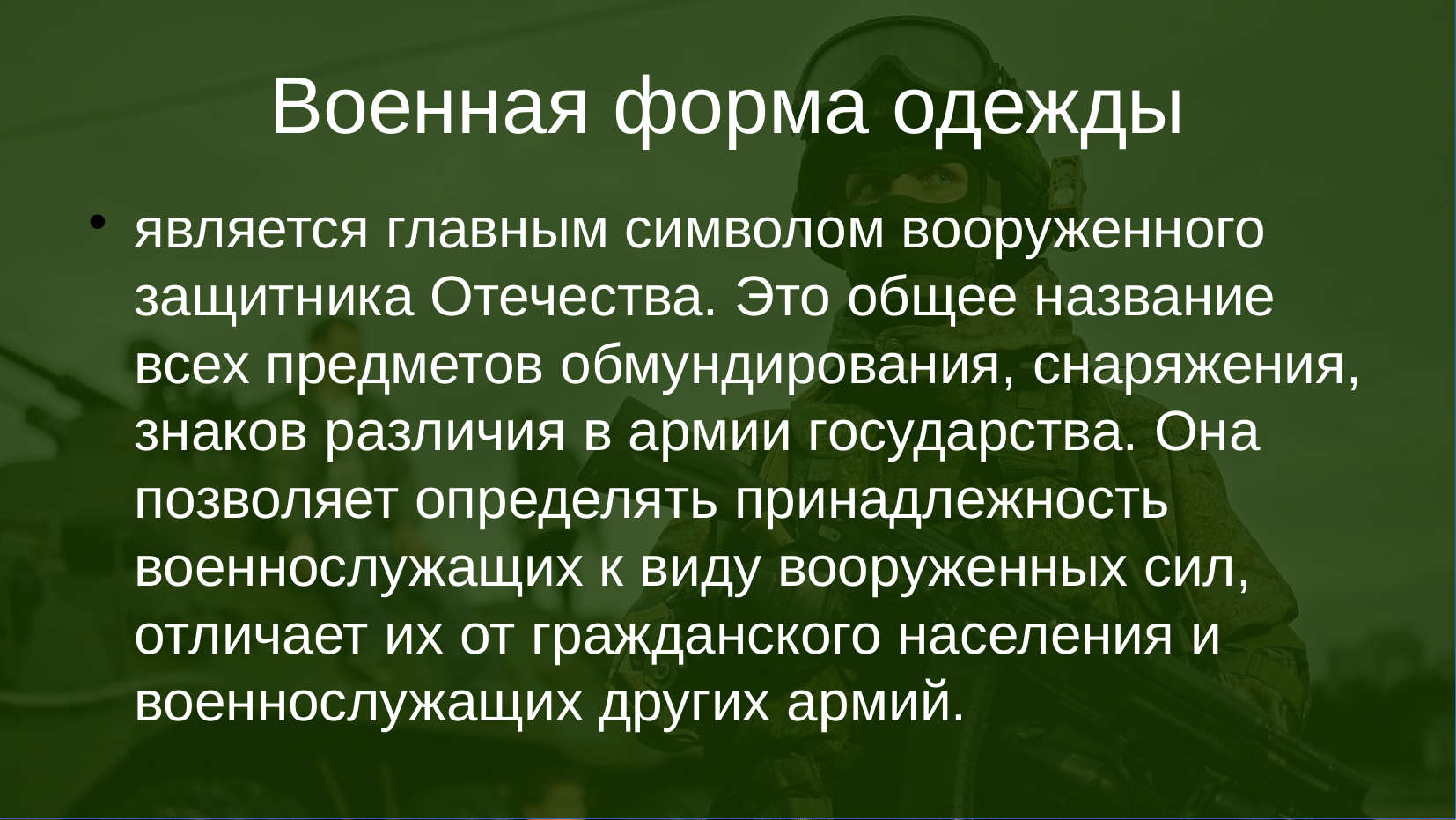

Военная форма одежды
является главным символом во­оруженного защитника Отечества. Это общее название всех предметов обмундирования, снаряжения, знаков различия в армии государства. Она позволяет определять принадлеж­ность военнослужащих к виду вооруженных сил, отличает их от гражданского населения и военнослужащих других ар­мий.